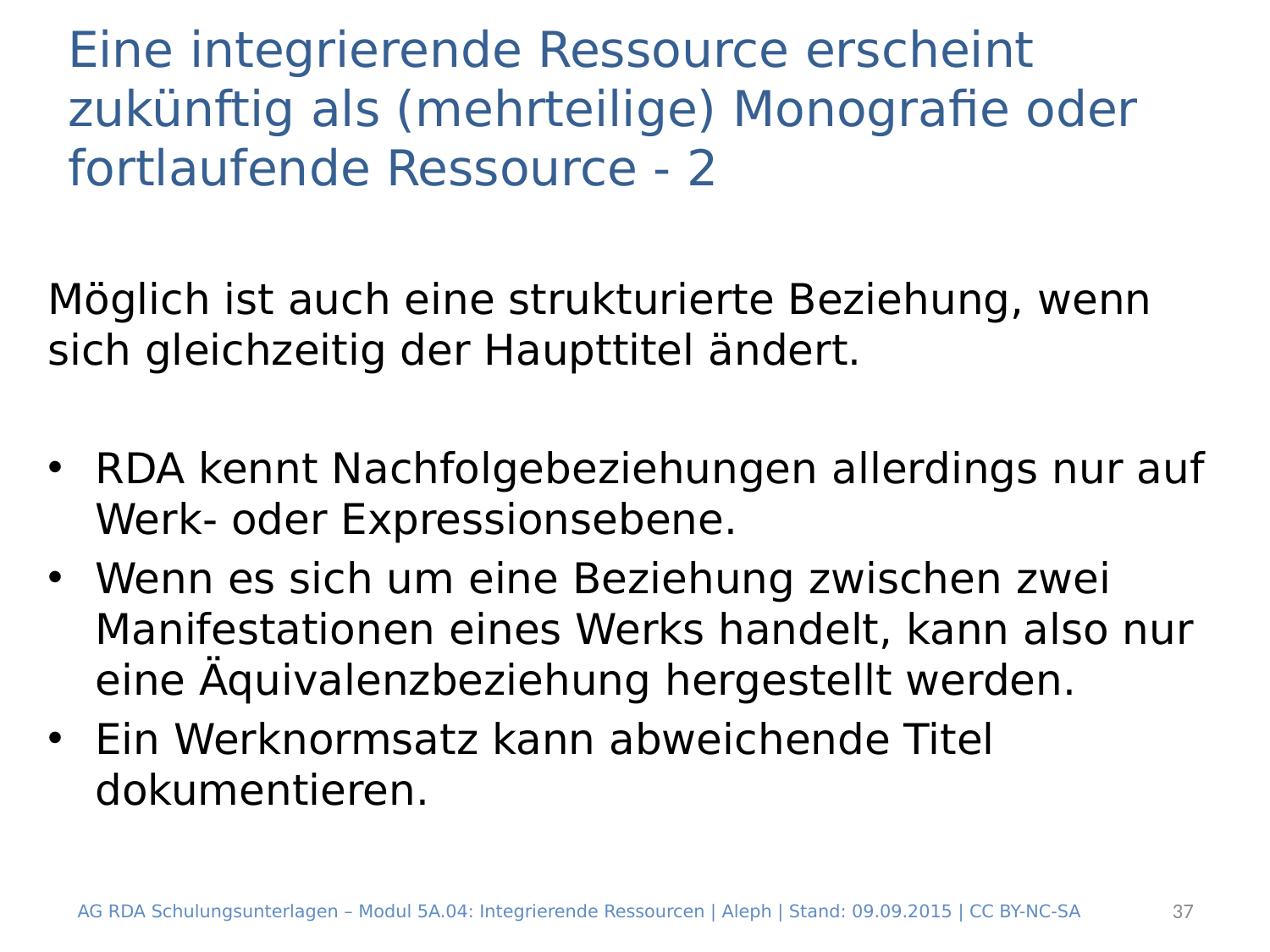

# Eine integrierende Ressource erscheint zukünftig als (mehrteilige) Monografie oder fortlaufende Ressource - 2

Möglich ist auch eine strukturierte Beziehung, wenn sich gleichzeitig der Haupttitel ändert.

RDA kennt Nachfolgebeziehungen allerdings nur auf Werk- oder Expressionsebene.
Wenn es sich um eine Beziehung zwischen zwei Manifestationen eines Werks handelt, kann also nur eine Äquivalenzbeziehung hergestellt werden.
Ein Werknormsatz kann abweichende Titel dokumentieren.
AG RDA Schulungsunterlagen – Modul 5A.04: Integrierende Ressourcen | Aleph | Stand: 09.09.2015 | CC BY-NC-SA
37